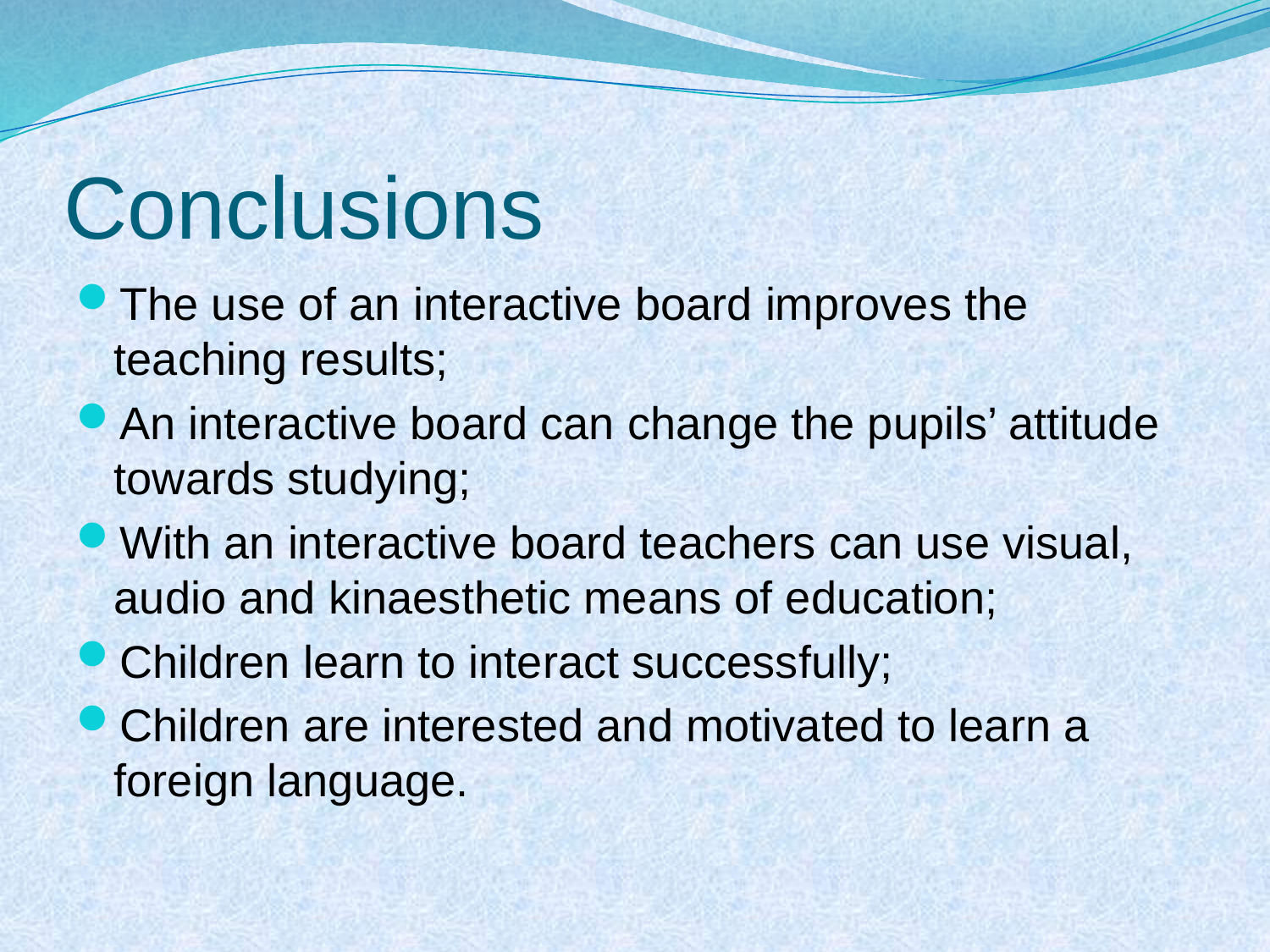

# Conclusions
The use of an interactive board improves the teaching results;
An interactive board can change the pupils’ attitude towards studying;
With an interactive board teachers can use visual, audio and kinaesthetic means of education;
Children learn to interact successfully;
Children are interested and motivated to learn a foreign language.